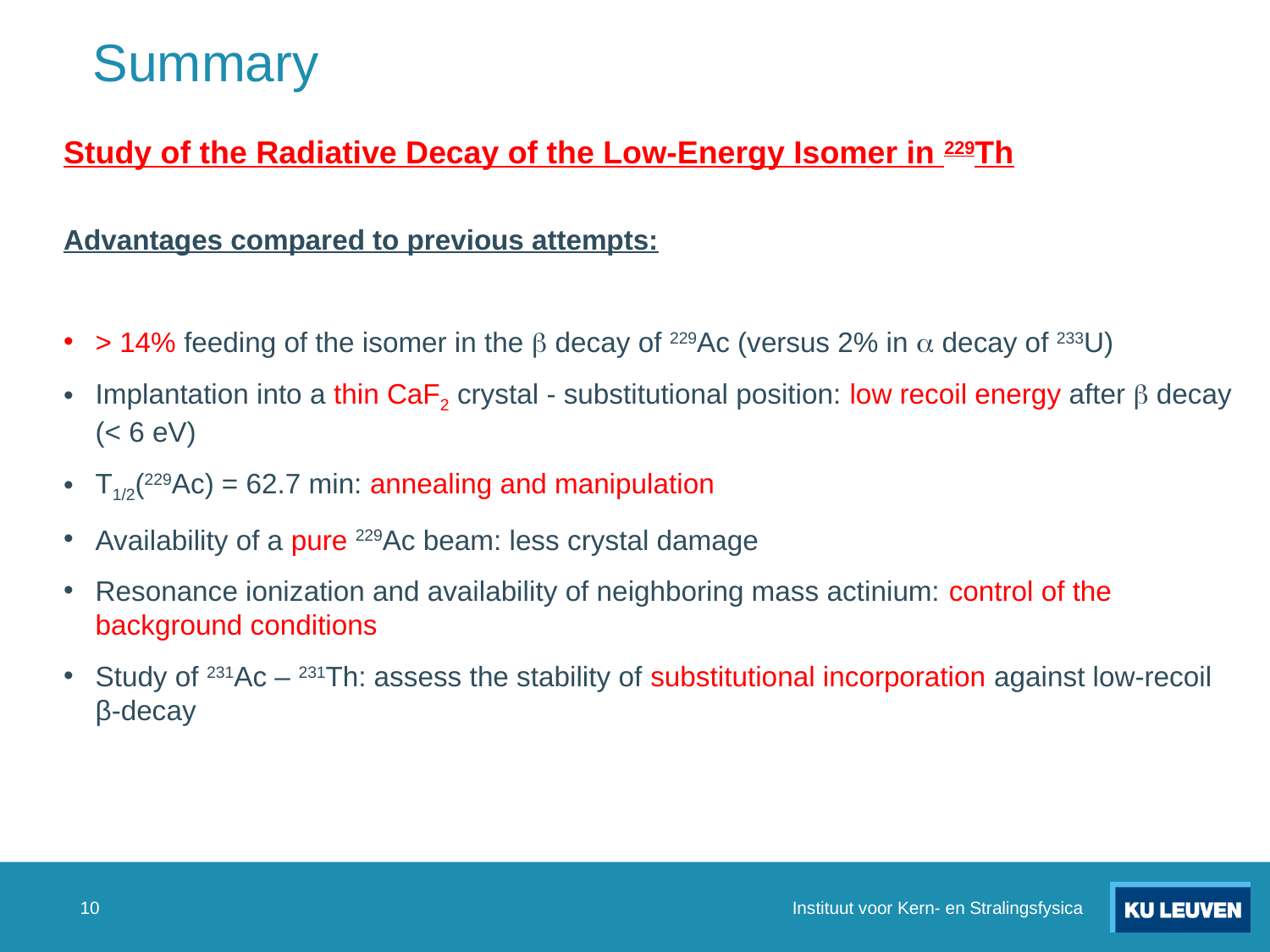

# Summary
Study of the Radiative Decay of the Low-Energy Isomer in 229Th
Advantages compared to previous attempts:

> 14% feeding of the isomer in the β decay of 229Ac (versus 2% in α decay of 233U)
Implantation into a thin CaF2 crystal - substitutional position: low recoil energy after β decay (< 6 eV)
T1/2(229Ac) = 62.7 min: annealing and manipulation
Availability of a pure 229Ac beam: less crystal damage
Resonance ionization and availability of neighboring mass actinium: control of the background conditions
Study of 231Ac – 231Th: assess the stability of substitutional incorporation against low-recoil β-decay
10
Instituut voor Kern- en Stralingsfysica